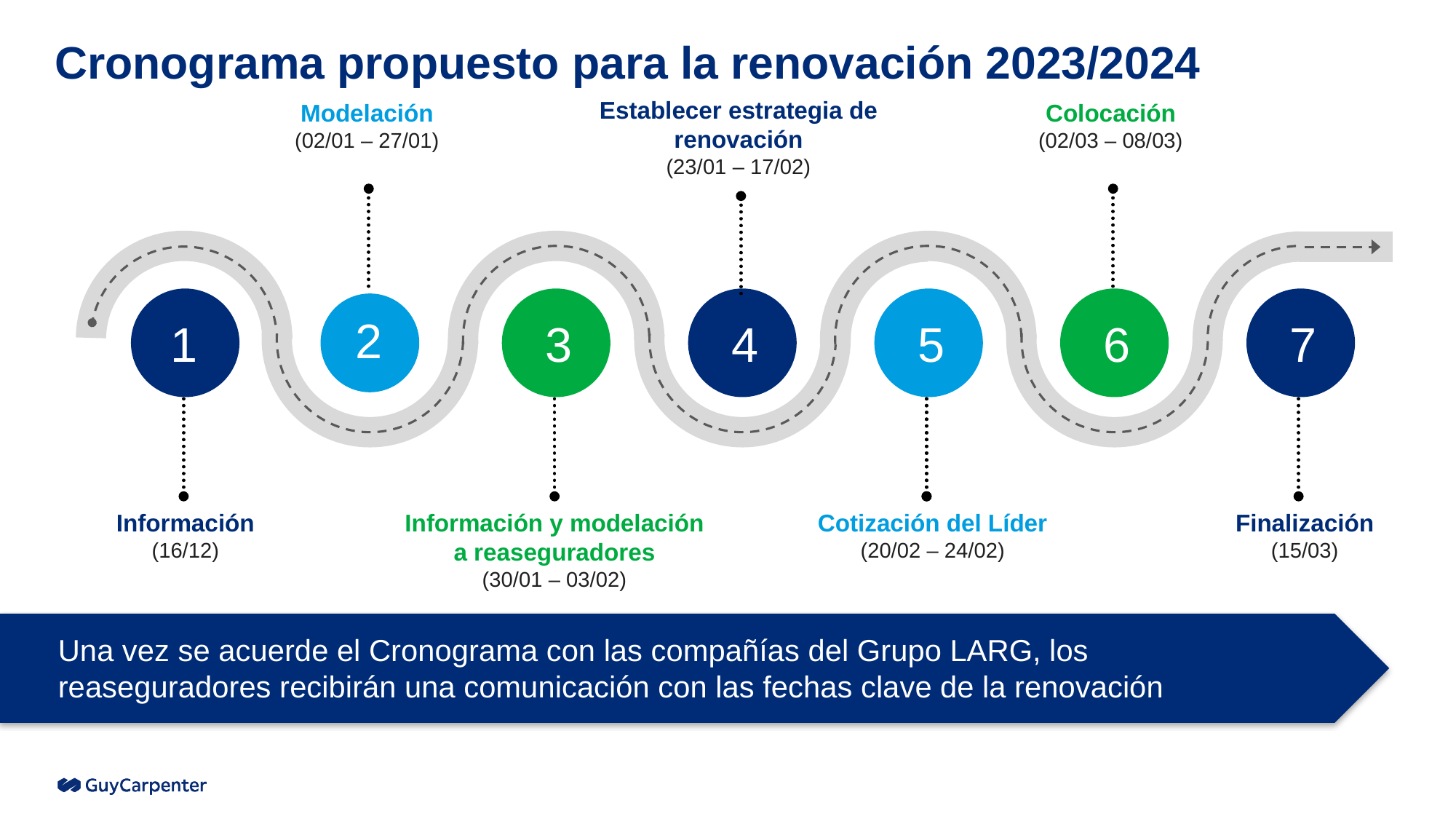

# Cronograma propuesto para la renovación 2023/2024
Establecer estrategia de renovación
(23/01 – 17/02)
Colocación
(02/03 – 08/03)
Modelación
(02/01 – 27/01)

2
5
7
3
4
6
1
Información
(16/12)
Información y modelación a reaseguradores
(30/01 – 03/02)
Cotización del Líder
(20/02 – 24/02)
Finalización
(15/03)

Una vez se acuerde el Cronograma con las compañías del Grupo LARG, los reaseguradores recibirán una comunicación con las fechas clave de la renovación